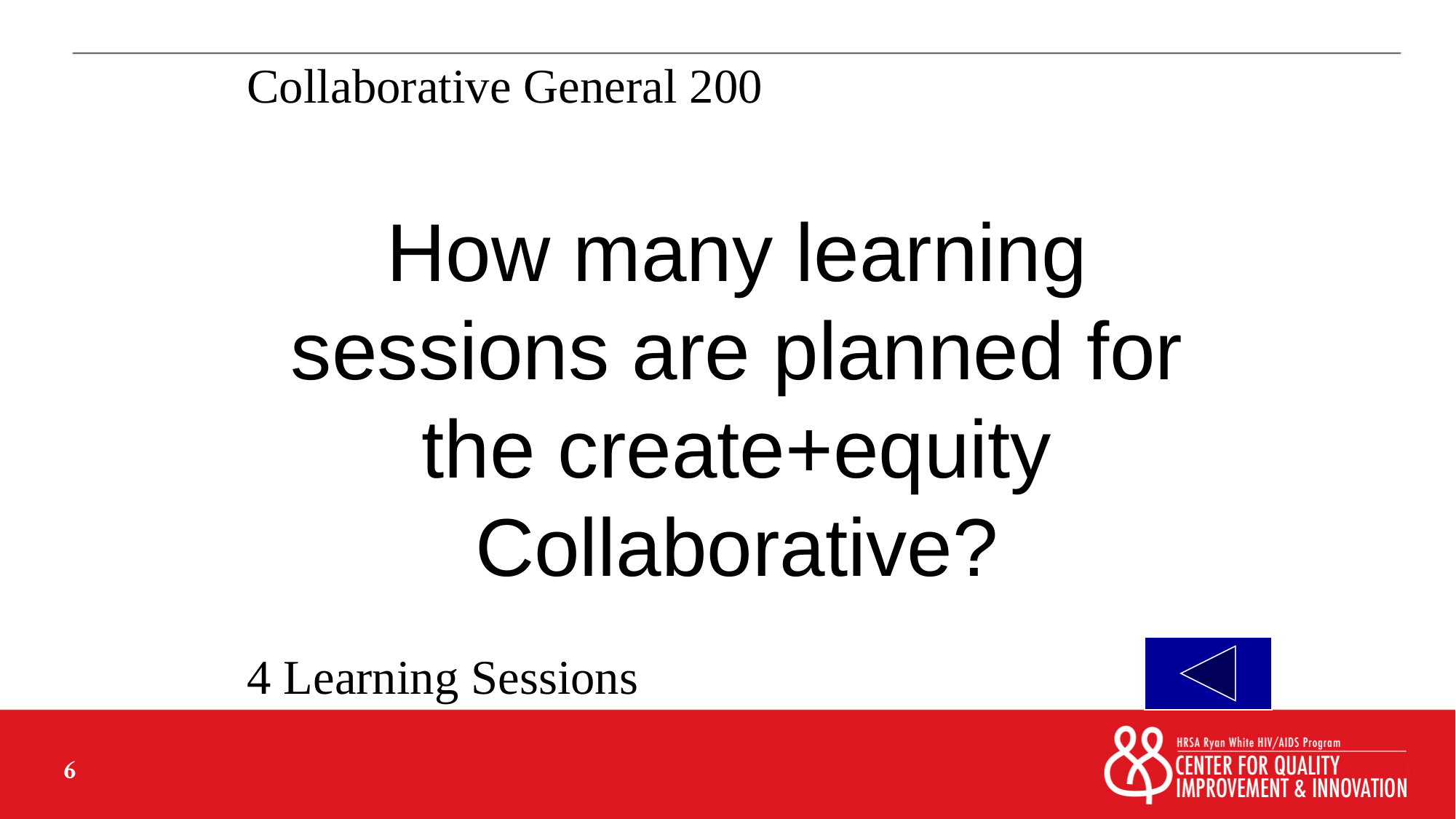

The Parts 200
Collaborative General 200
# How many learning sessions are planned for the create+equity Collaborative?

4 Learning Sessions